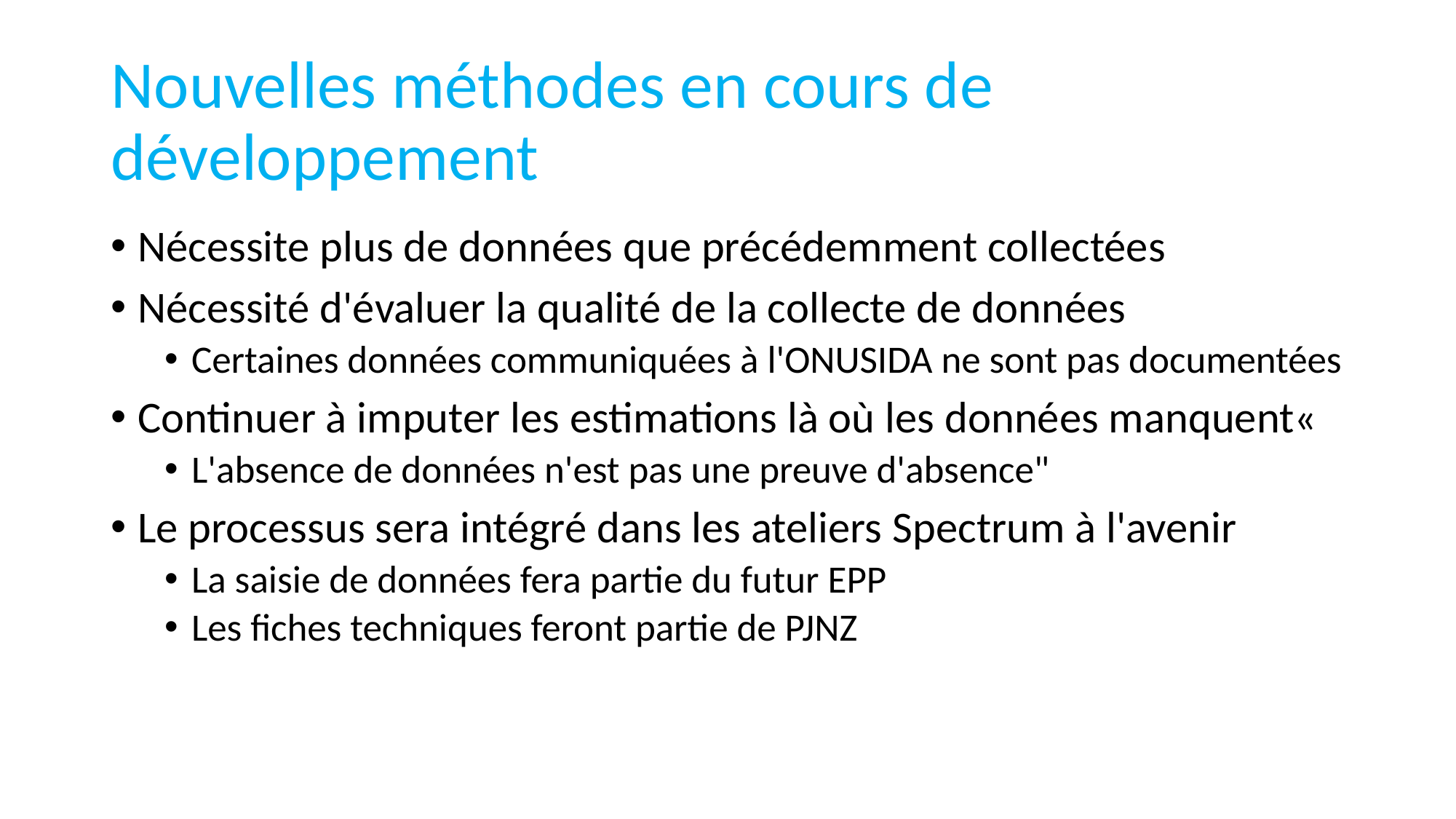

# Nouvelles méthodes en cours de développement
Nécessite plus de données que précédemment collectées
Nécessité d'évaluer la qualité de la collecte de données
Certaines données communiquées à l'ONUSIDA ne sont pas documentées
Continuer à imputer les estimations là où les données manquent«
L'absence de données n'est pas une preuve d'absence"
Le processus sera intégré dans les ateliers Spectrum à l'avenir
La saisie de données fera partie du futur EPP
Les fiches techniques feront partie de PJNZ